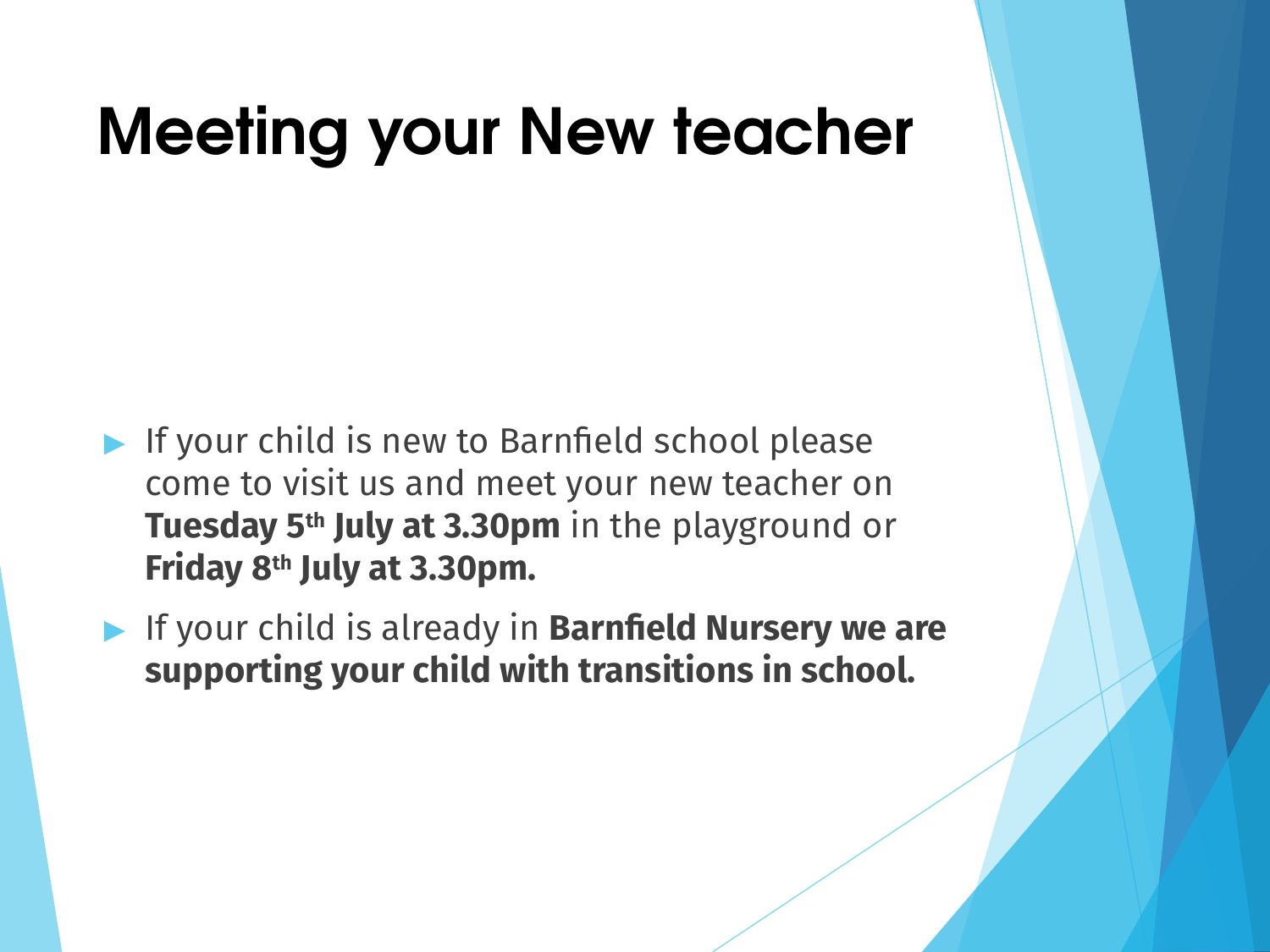

# Meeting your New teacher

If your child is new to Barnfield school please come to visit us and meet your new teacher on Tuesday 5th July at 3.30pm in the playground or Friday 8th July at 3.30pm.
If your child is already in Barnfield Nursery we are supporting your child with transitions in school.